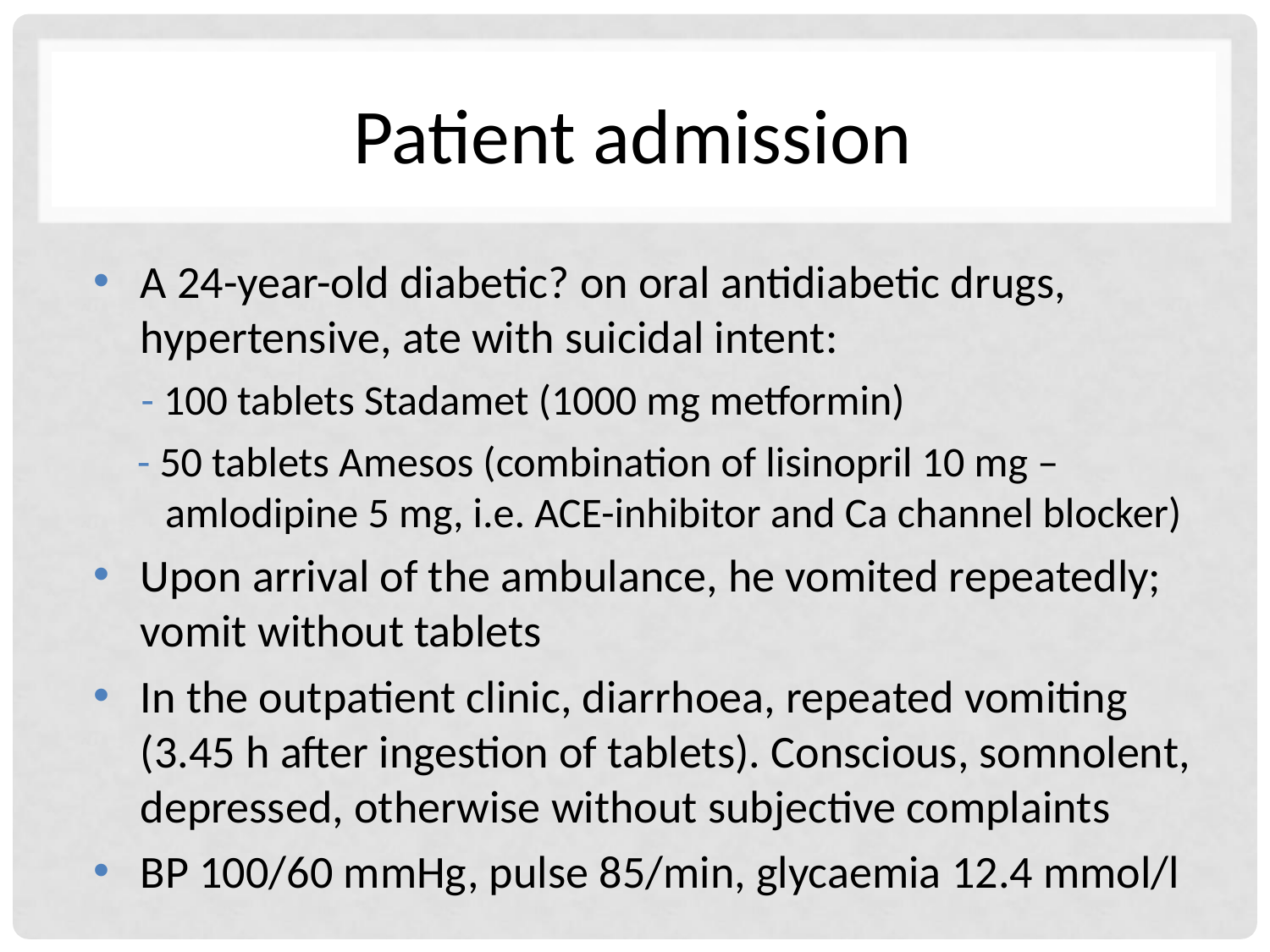

# Patient admission
A 24-year-old diabetic? on oral antidiabetic drugs, hypertensive, ate with suicidal intent:
     - 100 tablets Stadamet (1000 mg metformin)
  - 50 tablets Amesos (combination of lisinopril 10 mg – amlodipine 5 mg, i.e. ACE-inhibitor and Ca channel blocker)
Upon arrival of the ambulance, he vomited repeatedly; vomit without tablets
In the outpatient clinic, diarrhoea, repeated vomiting (3.45 h after ingestion of tablets). Conscious, somnolent, depressed, otherwise without subjective complaints
BP 100/60 mmHg, pulse 85/min, glycaemia 12.4 mmol/l